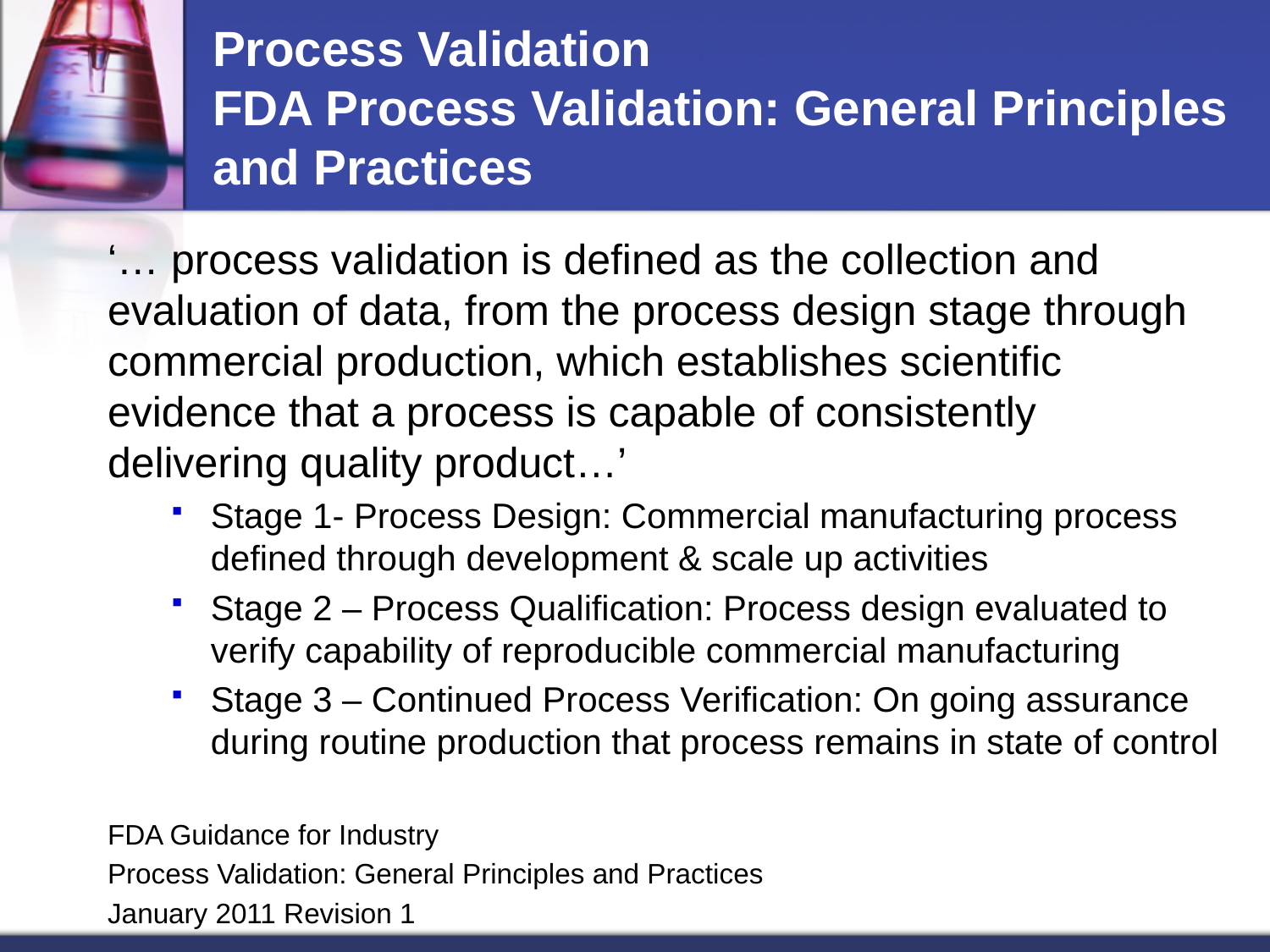

# Process Validation FDA Process Validation: General Principles and Practices
‘… process validation is defined as the collection and evaluation of data, from the process design stage through commercial production, which establishes scientific evidence that a process is capable of consistently delivering quality product…’
Stage 1- Process Design: Commercial manufacturing process defined through development & scale up activities
Stage 2 – Process Qualification: Process design evaluated to verify capability of reproducible commercial manufacturing
Stage 3 – Continued Process Verification: On going assurance during routine production that process remains in state of control

FDA Guidance for Industry
Process Validation: General Principles and Practices
January 2011 Revision 1